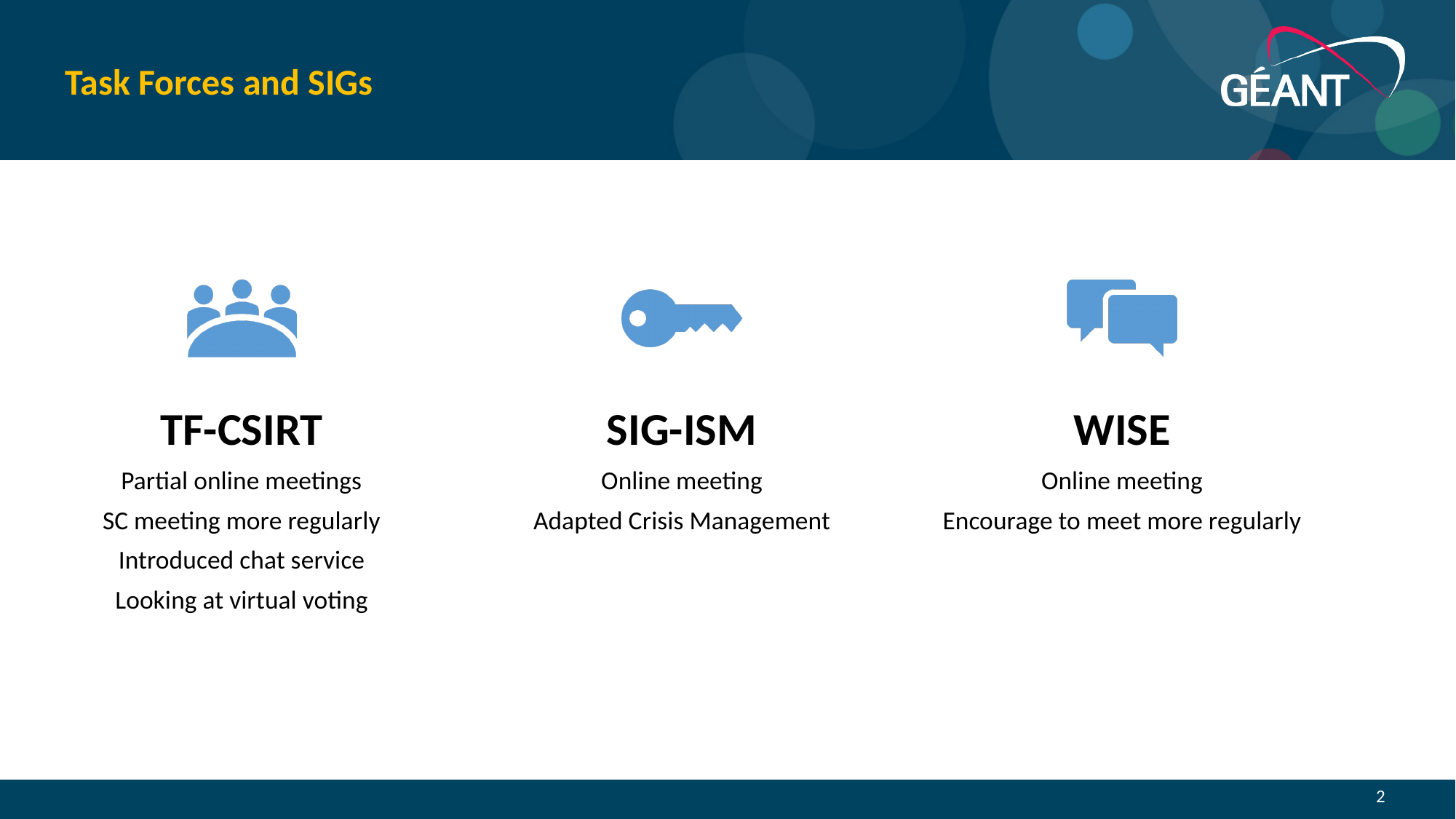

# Task Forces and SIGs
TF-CSIRT
Partial online meetings
SC meeting more regularly
Introduced chat service
Looking at virtual voting
SIG-ISM
Online meeting
Adapted Crisis Management
WISE
Online meeting
Encourage to meet more regularly
2